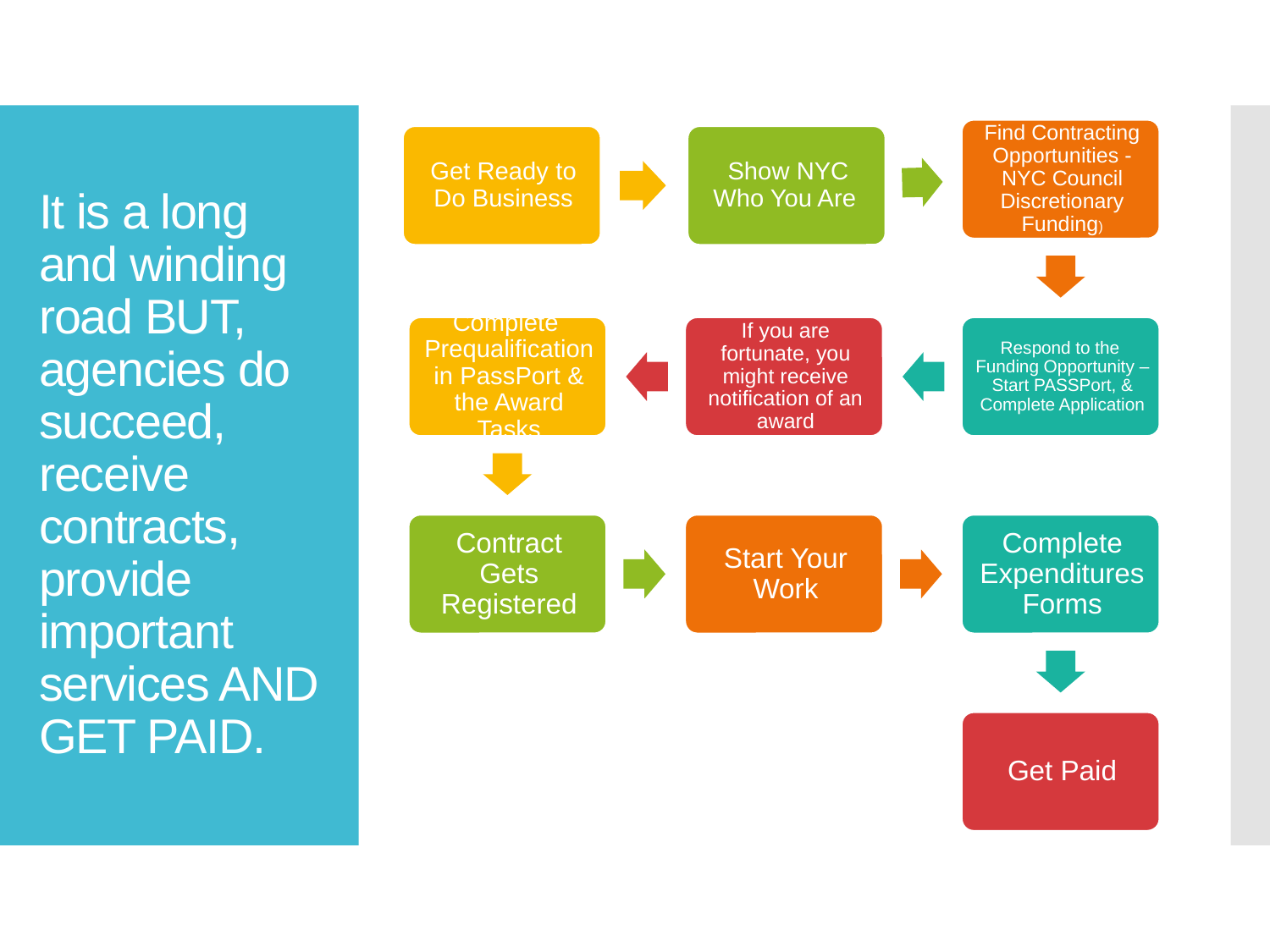

Get Ready to Do Business

Show NYC Who You Are

Find Contracting Opportunities -NYC Council Discretionary Funding)

Respond to the  Funding Opportunity – Start PASSPort, & Complete Application

If you are fortunate, you might receive notification of an award

Complete  Prequalification in PassPort & the Award Tasks

Contract Gets Registered

Start Your Work

Complete Expenditures Forms

Get Paid
# It is a long and winding road BUT, agencies do succeed, receive contracts, provide important services AND GET PAID.